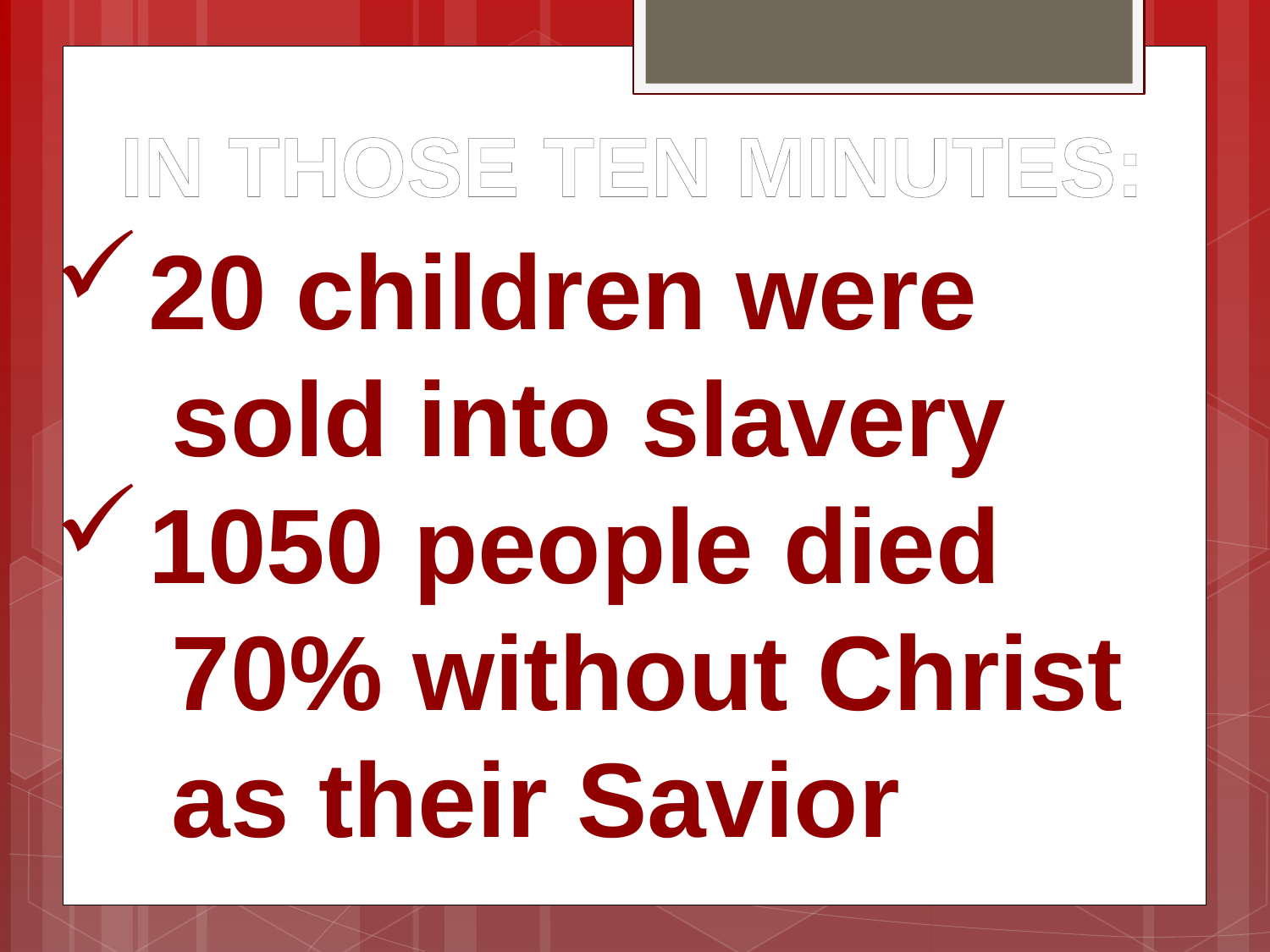

IN THOSE TEN MINUTES:
20 children were
    sold into slavery
1050 people died
    70% without Christ
    as their Savior